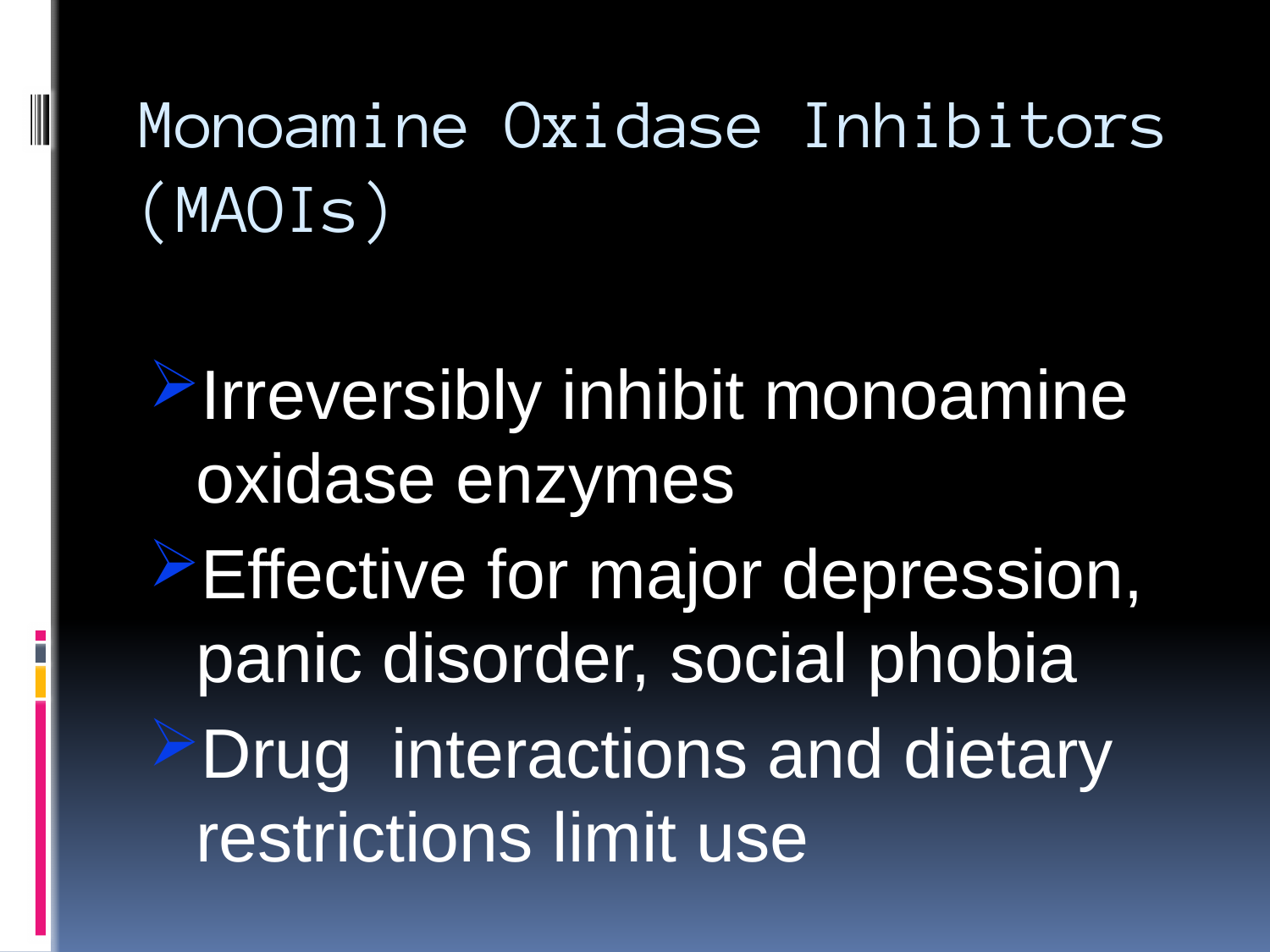

# Monoamine Oxidase Inhibitors (MAOIs)

Irreversibly inhibit monoamine oxidase enzymes
Effective for major depression, panic disorder, social phobia
Drug  interactions and dietary restrictions limit use